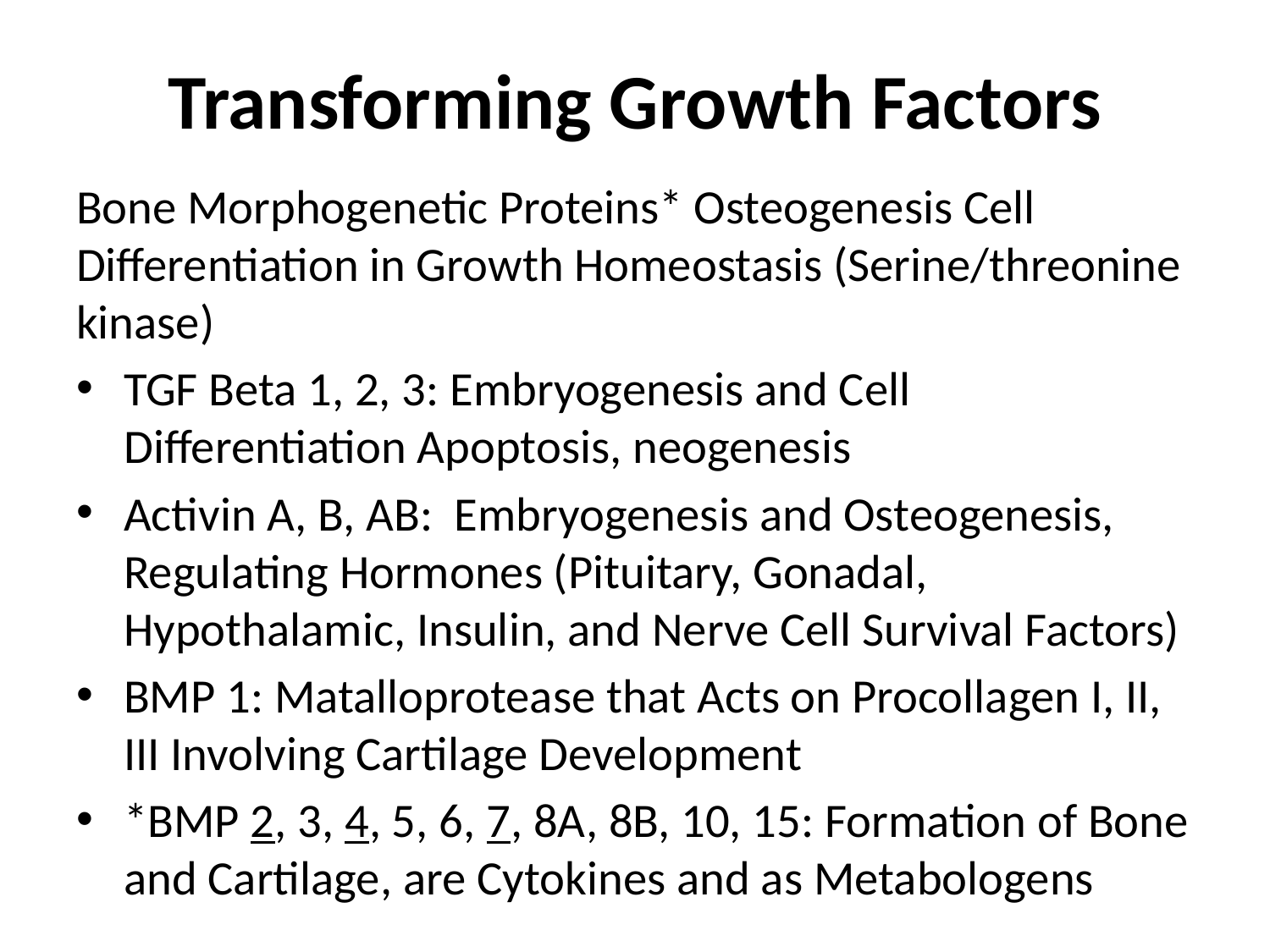

# Transforming Growth Factors
Bone Morphogenetic Proteins* Osteogenesis Cell Differentiation in Growth Homeostasis (Serine/threonine kinase)
TGF Beta 1, 2, 3: Embryogenesis and Cell Differentiation Apoptosis, neogenesis
Activin A, B, AB:  Embryogenesis and Osteogenesis, Regulating Hormones (Pituitary, Gonadal, Hypothalamic, Insulin, and Nerve Cell Survival Factors)
BMP 1: Matalloprotease that Acts on Procollagen I, II, III Involving Cartilage Development
*BMP 2, 3, 4, 5, 6, 7, 8A, 8B, 10, 15: Formation of Bone and Cartilage, are Cytokines and as Metabologens